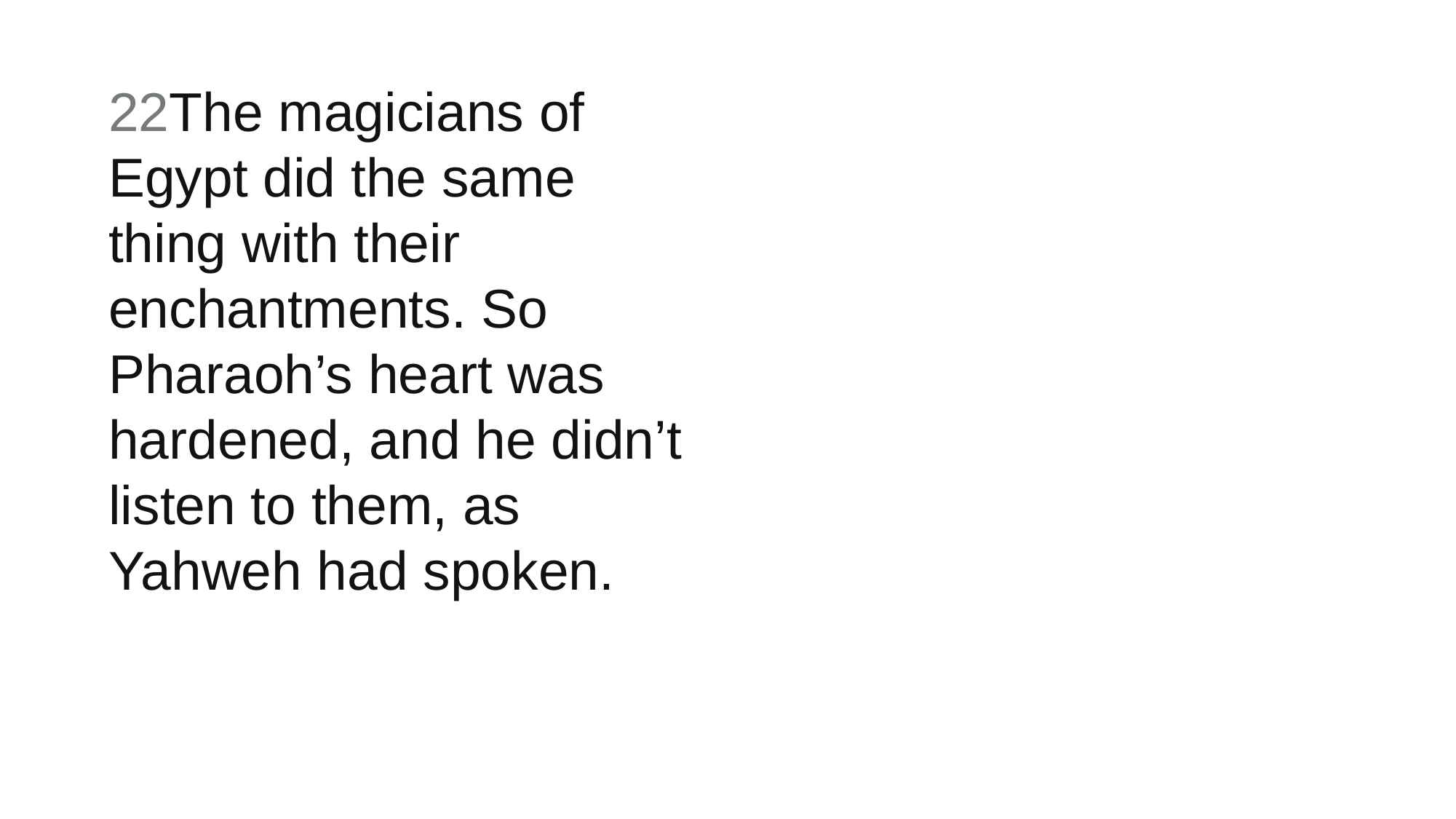

22The magicians of Egypt did the same thing with their enchantments. So Pharaoh’s heart was hardened, and he didn’t listen to them, as Yahweh had spoken.